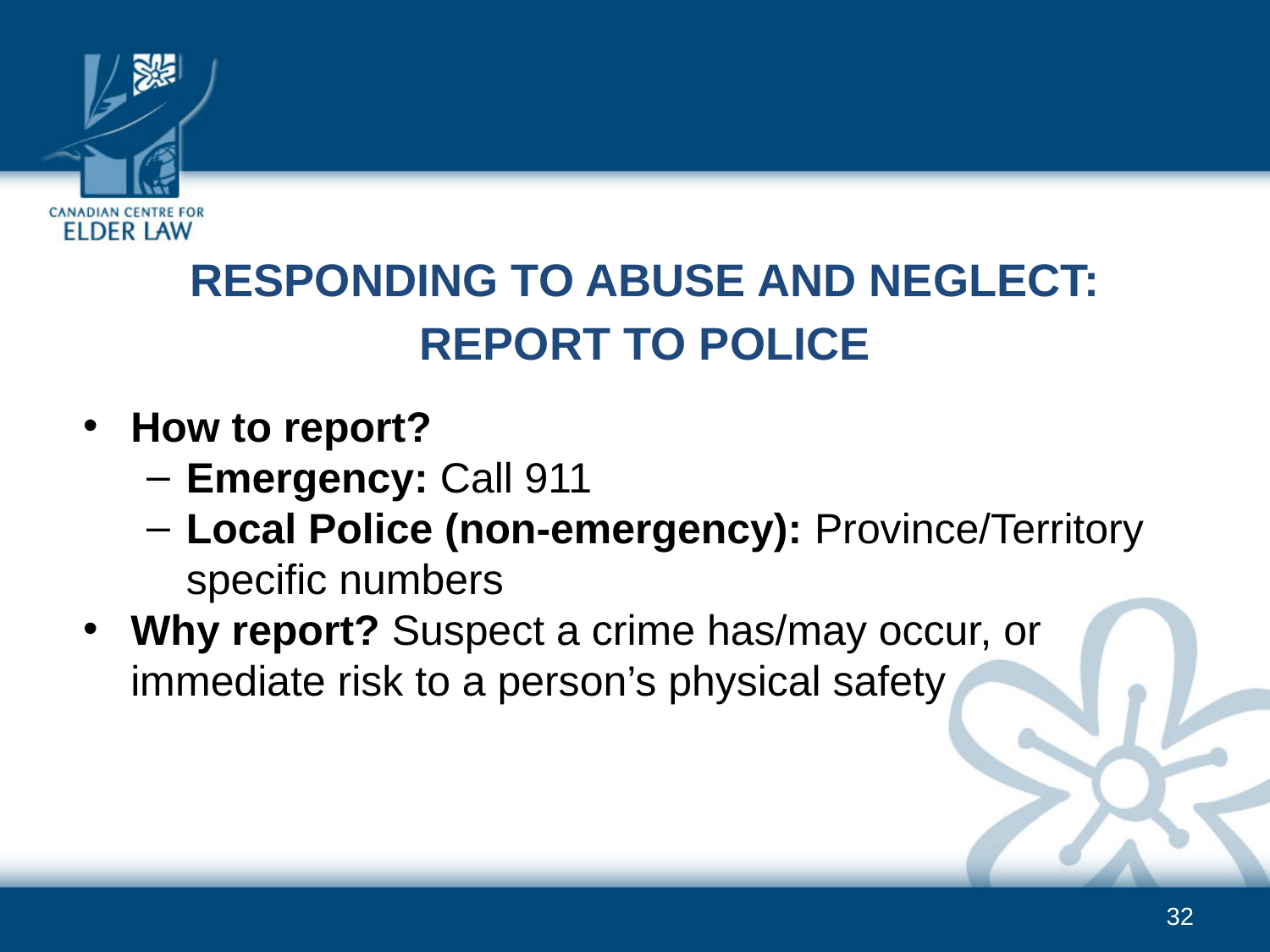

RESPONDING TO ABUSE AND NEGLECT:
REPORT TO POLICE
How to report?
Emergency: Call 911
Local Police (non-emergency): Province/Territory specific numbers
Why report? Suspect a crime has/may occur, or immediate risk to a person’s physical safety